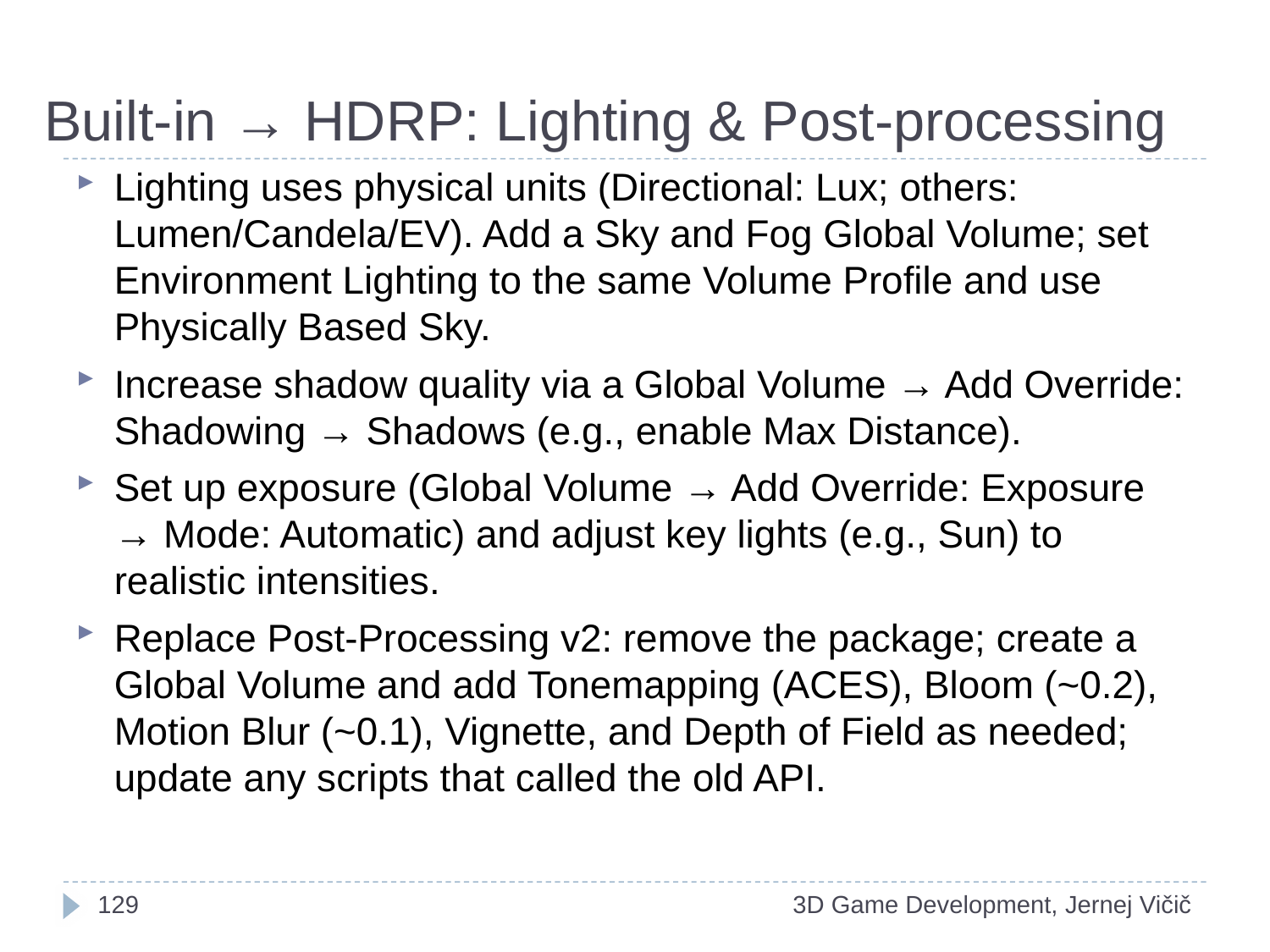

# Built‑in → HDRP: Lighting & Post‑processing
Lighting uses physical units (Directional: Lux; others: Lumen/Candela/EV). Add a Sky and Fog Global Volume; set Environment Lighting to the same Volume Profile and use Physically Based Sky.
Increase shadow quality via a Global Volume → Add Override: Shadowing → Shadows (e.g., enable Max Distance).
Set up exposure (Global Volume → Add Override: Exposure → Mode: Automatic) and adjust key lights (e.g., Sun) to realistic intensities.
Replace Post‑Processing v2: remove the package; create a Global Volume and add Tonemapping (ACES), Bloom (~0.2), Motion Blur (~0.1), Vignette, and Depth of Field as needed; update any scripts that called the old API.
129
3D Game Development, Jernej Vičič